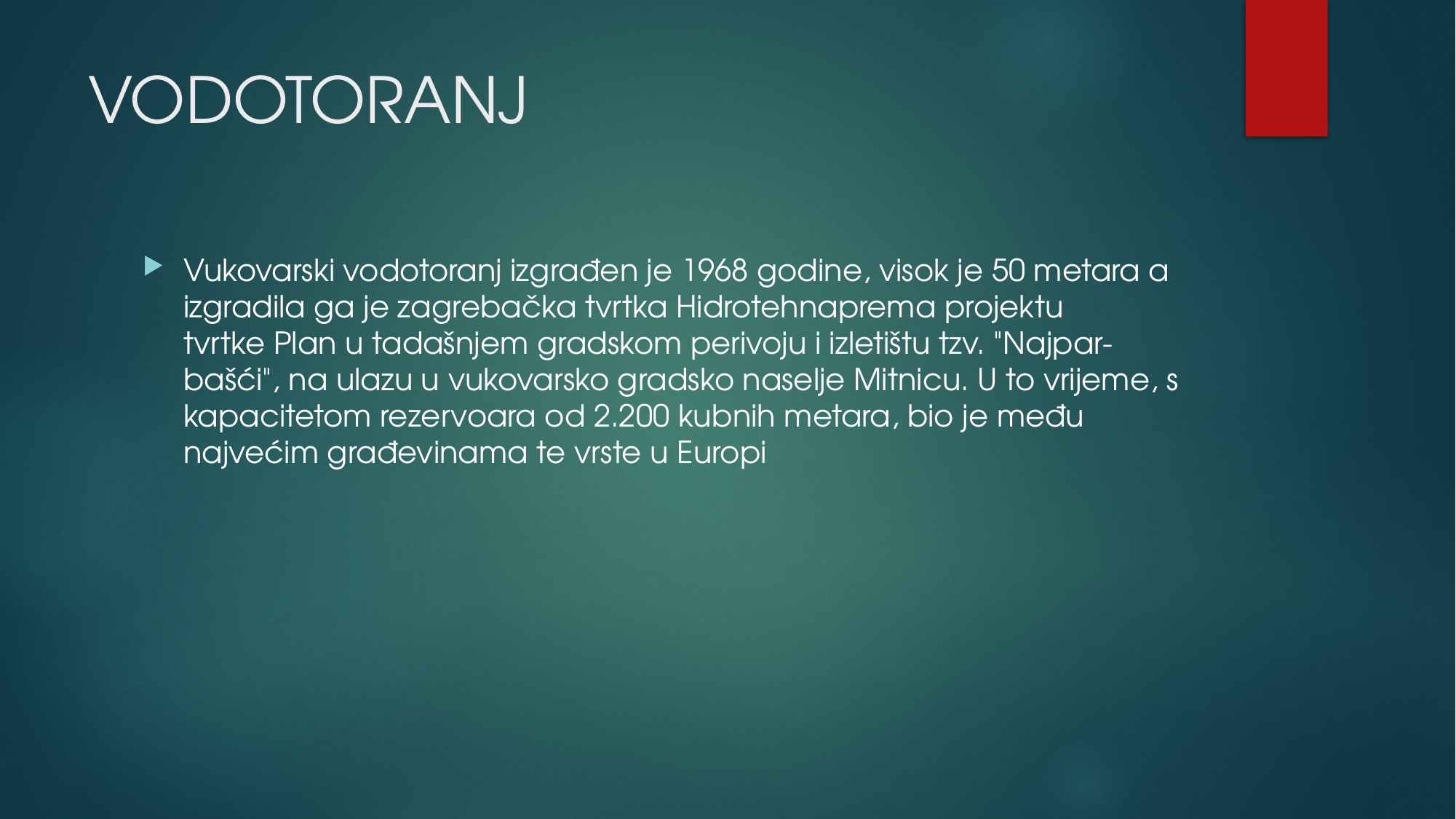

# VODOTORANJ
Vukovarski vodotoranj izgrađen je 1968 godine, visok je 50 metara a izgradila ga je zagrebačka tvrtka Hidrotehnaprema projektu tvrtke Plan u tadašnjem gradskom perivoju i izletištu tzv. "Najpar-bašći", na ulazu u vukovarsko gradsko naselje Mitnicu. U to vrijeme, s kapacitetom rezervoara od 2.200 kubnih metara, bio je među najvećim građevinama te vrste u Europi